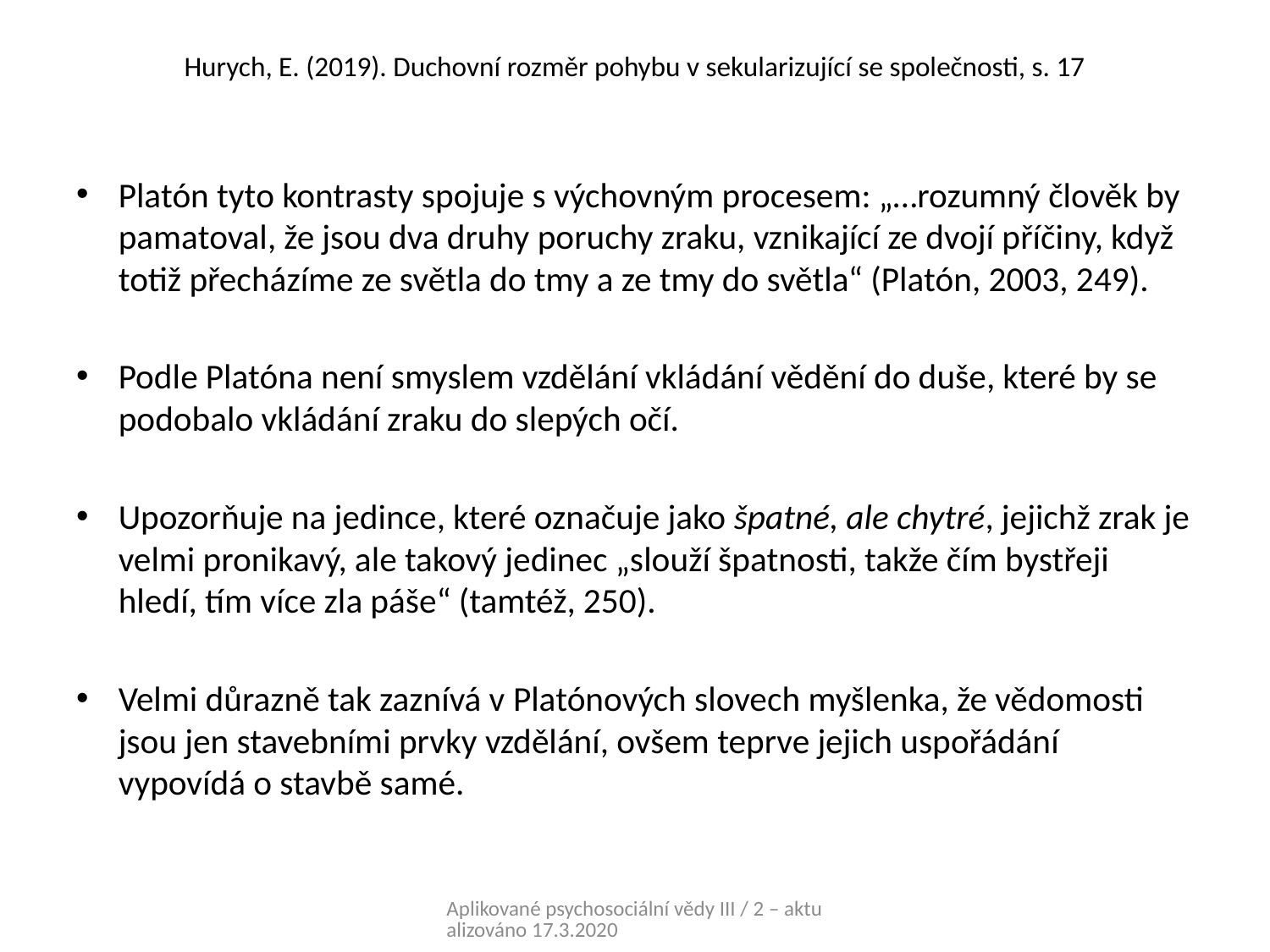

# Hurych, E. (2019). Duchovní rozměr pohybu v sekularizující se společnosti, s. 17
Platón tyto kontrasty spojuje s výchovným procesem: „…rozumný člověk by pamatoval, že jsou dva druhy poruchy zraku, vznikající ze dvojí příčiny, když totiž přecházíme ze světla do tmy a ze tmy do světla“ (Platón, 2003, 249).

Podle Platóna není smyslem vzdělání vkládání vědění do duše, které by se podobalo vkládání zraku do slepých očí.

Upozorňuje na jedince, které označuje jako špatné, ale chytré, jejichž zrak je velmi pronikavý, ale takový jedinec „slouží špatnosti, takže čím bystřeji hledí, tím více zla páše“ (tamtéž, 250).

Velmi důrazně tak zaznívá v Platónových slovech myšlenka, že vědomosti jsou jen stavebními prvky vzdělání, ovšem teprve jejich uspořádání vypovídá o stavbě samé.
Aplikované psychosociální vědy III / 2 – aktualizováno 17.3.2020